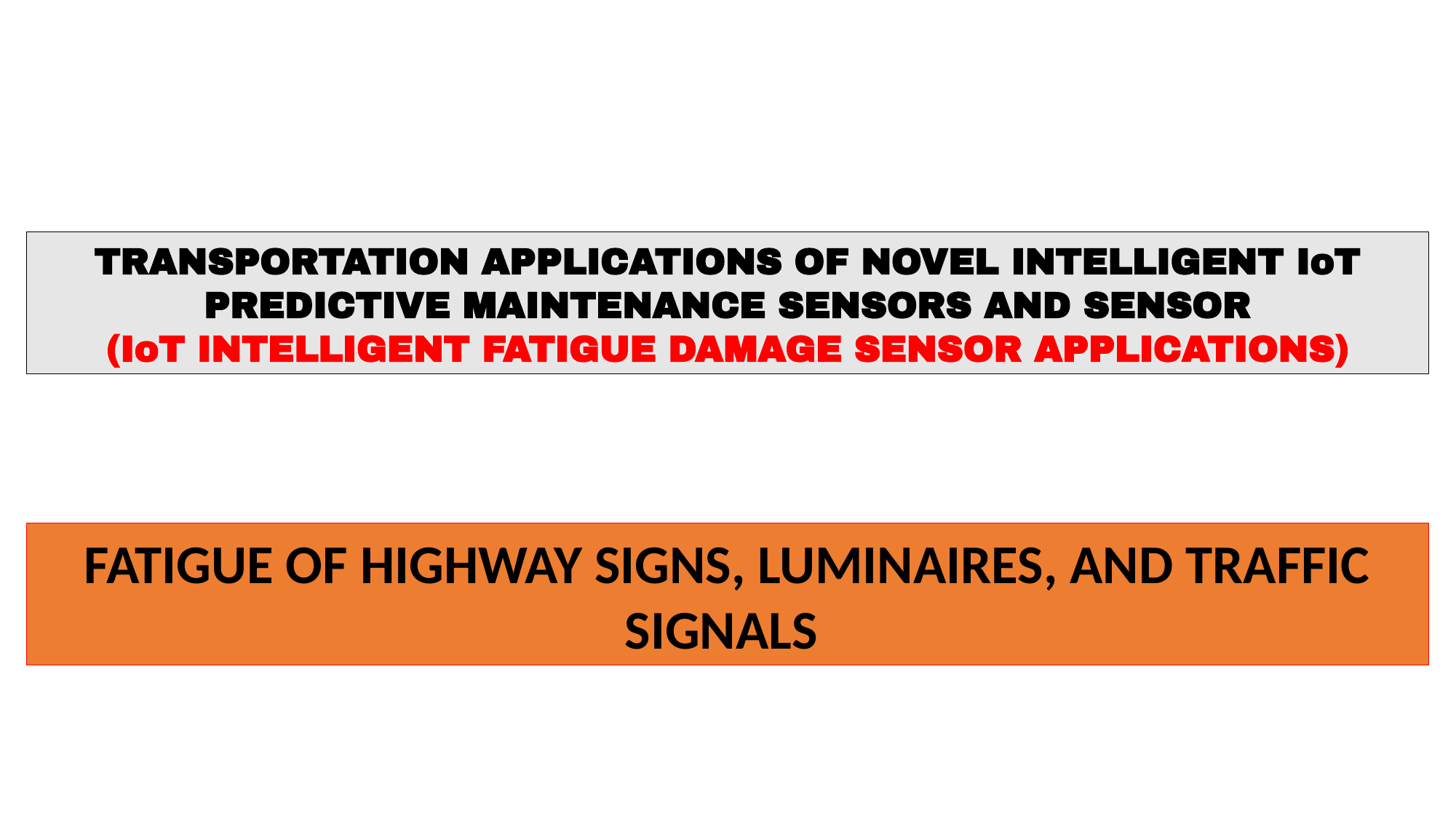

TRANSPORTATION APPLICATIONS OF NOVEL INTELLIGENT IoT PREDICTIVE MAINTENANCE SENSORS AND SENSOR
(IoT INTELLIGENT FATIGUE DAMAGE SENSOR APPLICATIONS)
FATIGUE OF HIGHWAY SIGNS, LUMINAIRES, AND TRAFFIC SIGNALS
COMMERCIALLY CONFIDENTIAL
1